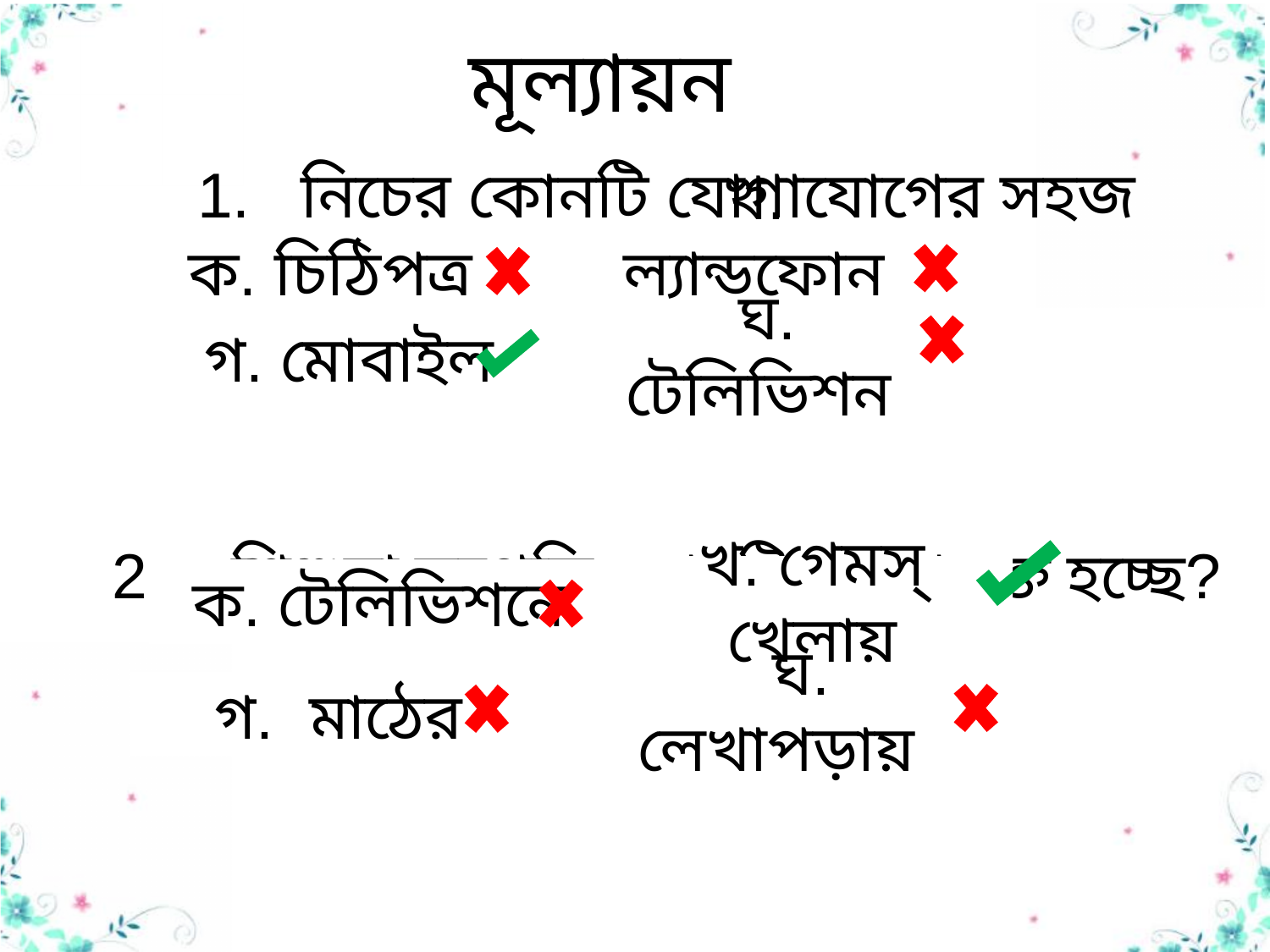

মূল্যায়ন
নিচের কোনটি যোগাযোগের সহজ মাধ্যম?

 শিশুরা সম্প্রতি কোনটিতে আসক্ত হচ্ছে?

ক. চিঠিপত্র
খ. ল্যান্ডফোন

ঘ. টেলিভিশন

গ. মোবাইল

খ. গেমস্‌ খেলায়
ক. টেলিভিশনে

  ঘ. লেখাপড়ায়

গ.  মাঠের